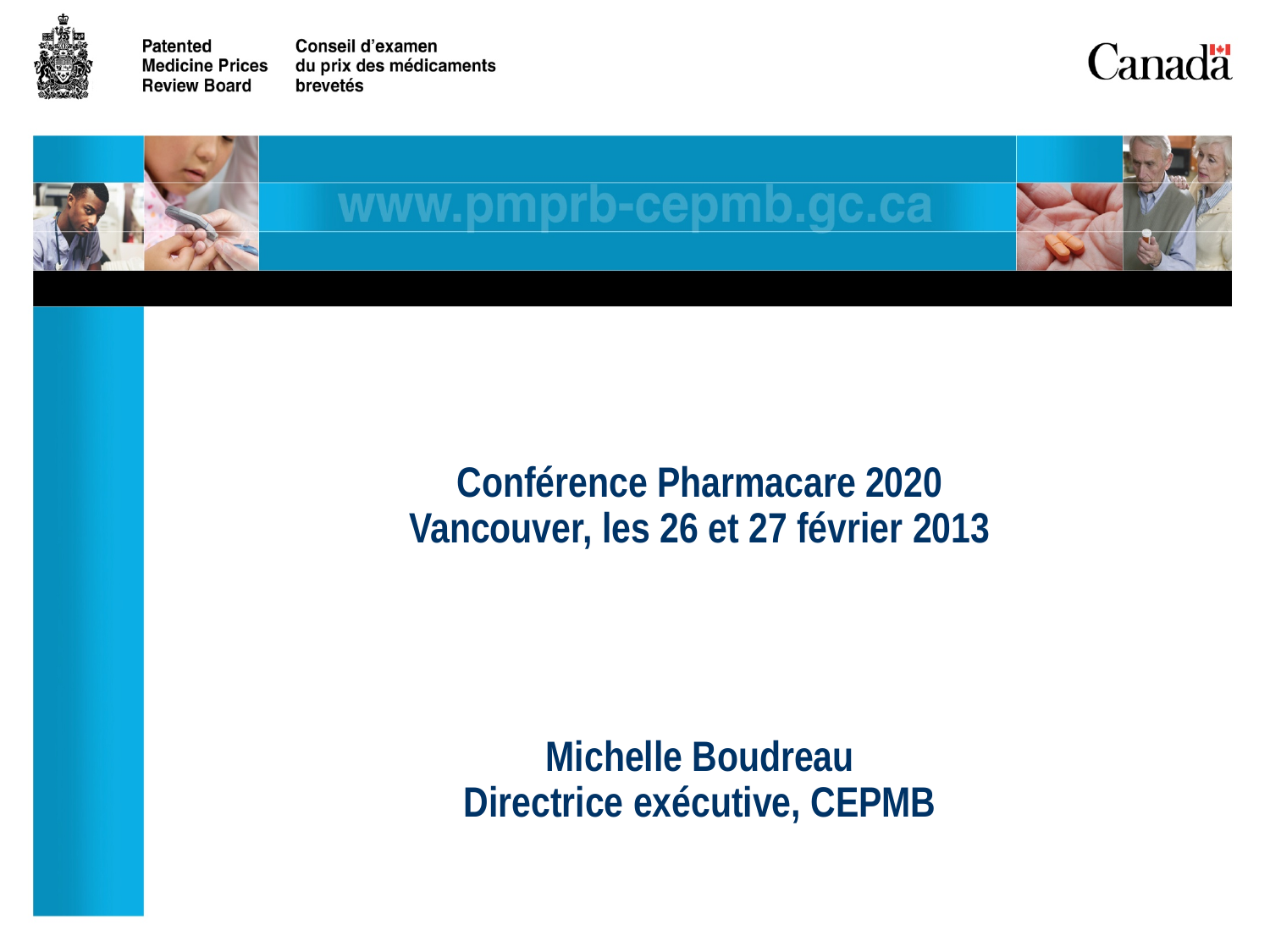

# Conférence Pharmacare 2020 Vancouver, les 26 et 27 février 2013 Michelle Boudreau Directrice exécutive, CEPMB